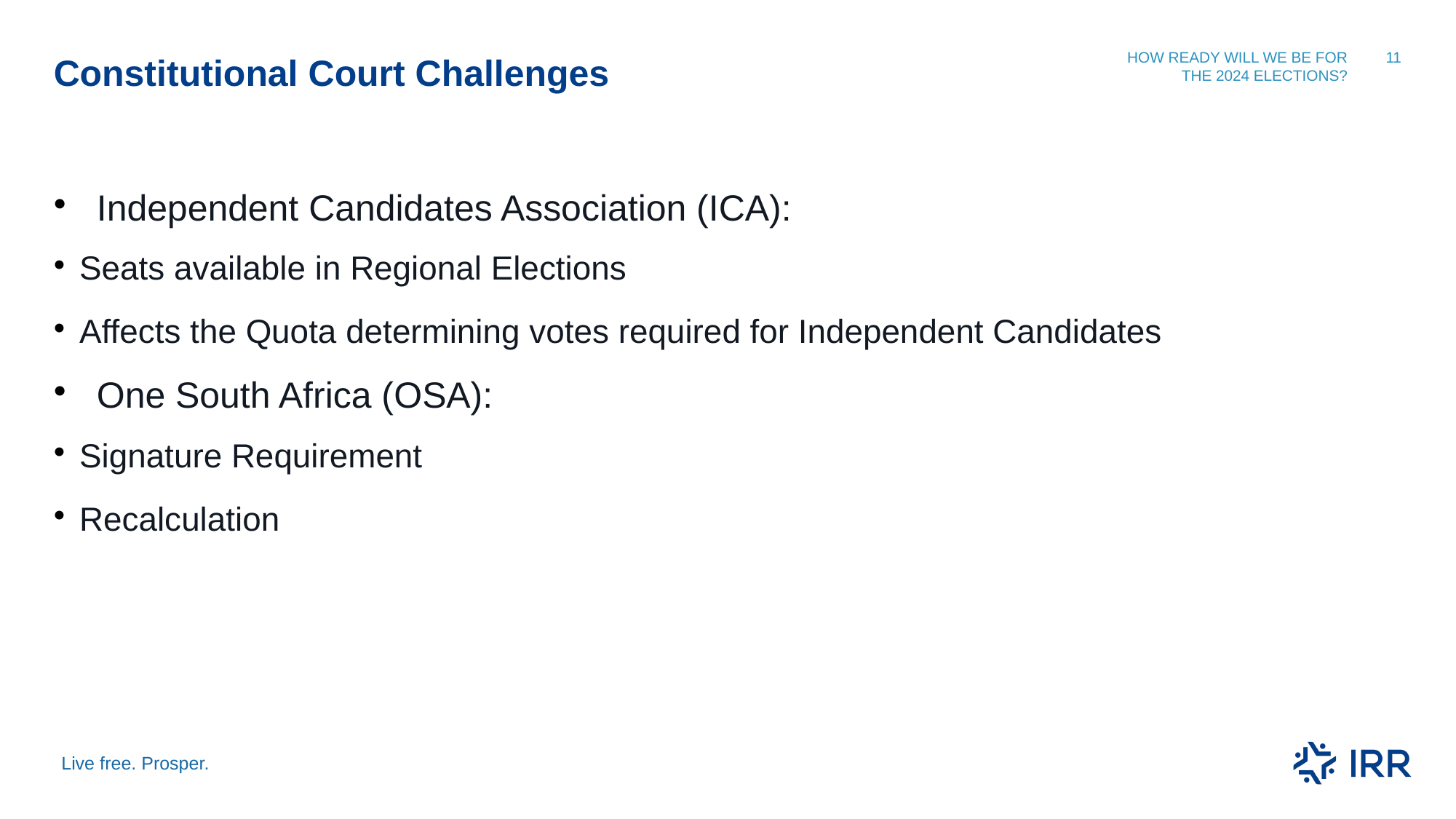

# Constitutional Court Challenges
How Ready Will we be for the 2024 Elections?
11
Independent Candidates Association (ICA):
Seats available in Regional Elections
Affects the Quota determining votes required for Independent Candidates
One South Africa (OSA):
Signature Requirement
Recalculation